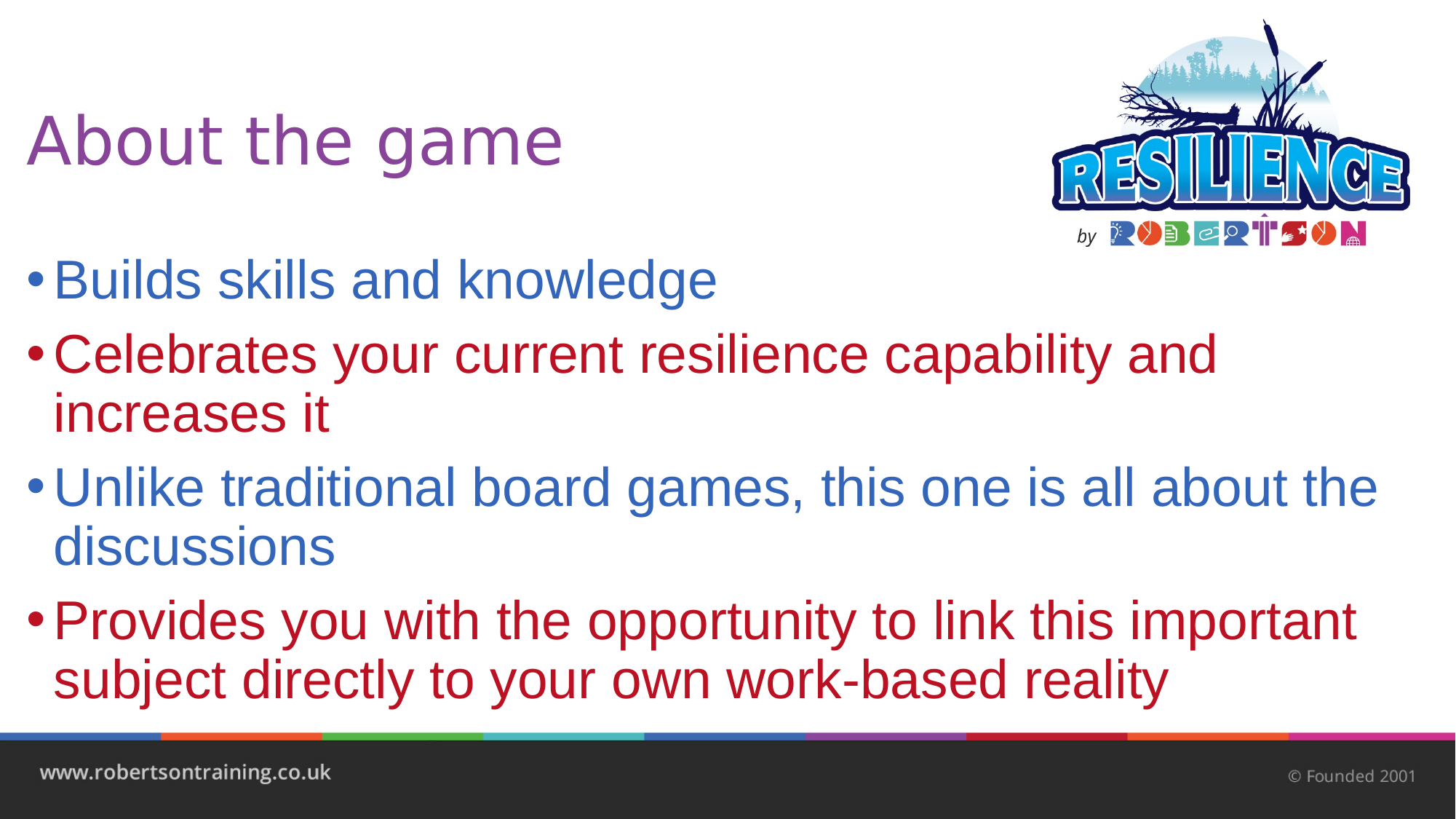

# About the game
Builds skills and knowledge
Celebrates your current resilience capability and increases it
Unlike traditional board games, this one is all about the discussions
Provides you with the opportunity to link this important subject directly to your own work-based reality